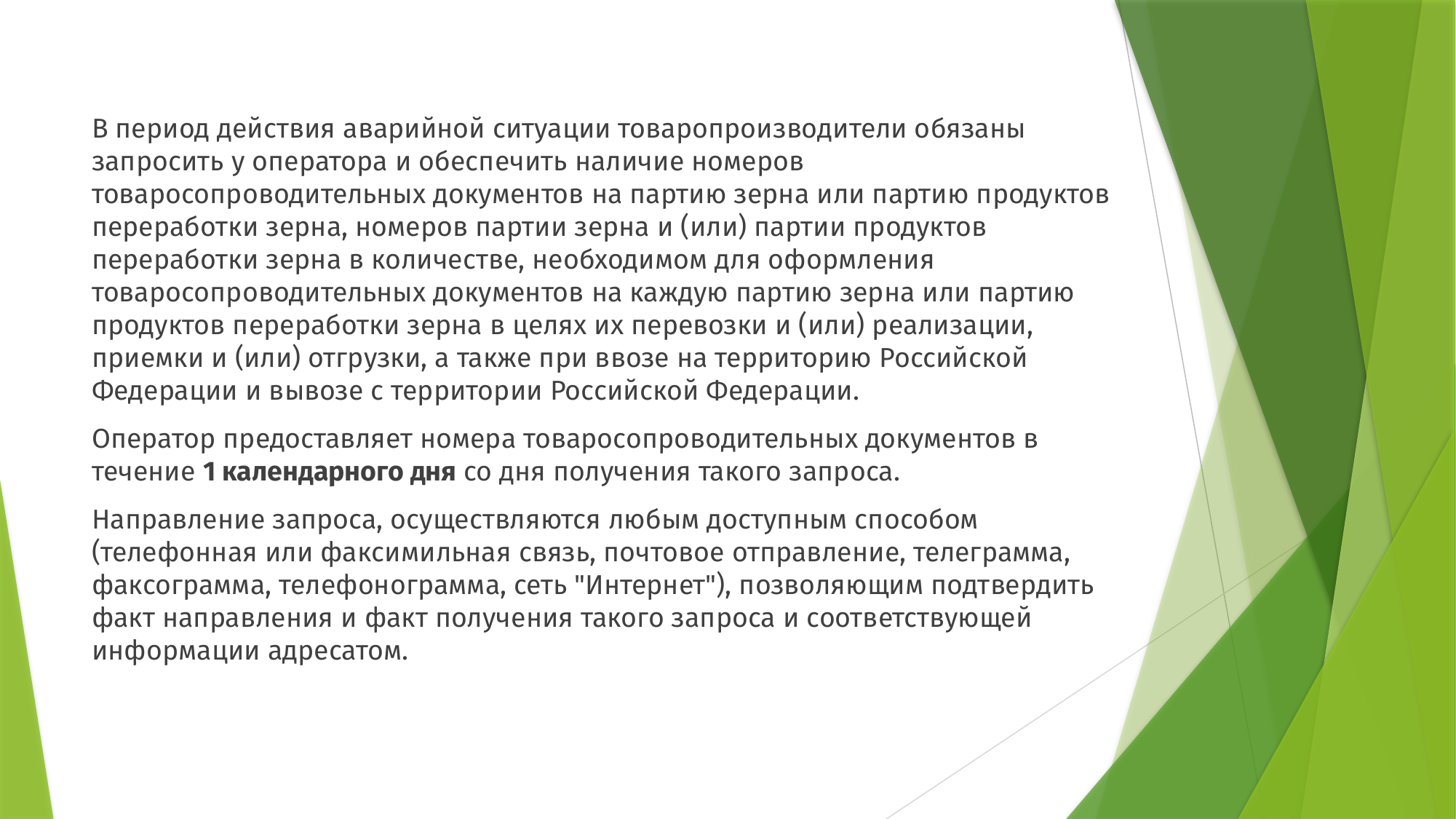

В период действия аварийной ситуации товаропроизводители обязаны запросить у оператора и обеспечить наличие номеров товаросопроводительных документов на партию зерна или партию продуктов переработки зерна, номеров партии зерна и (или) партии продуктов переработки зерна в количестве, необходимом для оформления товаросопроводительных документов на каждую партию зерна или партию продуктов переработки зерна в целях их перевозки и (или) реализации, приемки и (или) отгрузки, а также при ввозе на территорию Российской Федерации и вывозе с территории Российской Федерации.
Оператор предоставляет номера товаросопроводительных документов в течение 1 календарного дня со дня получения такого запроса.
Направление запроса, осуществляются любым доступным способом (телефонная или факсимильная связь, почтовое отправление, телеграмма, факсограмма, телефонограмма, сеть "Интернет"), позволяющим подтвердить факт направления и факт получения такого запроса и соответствующей информации адресатом.